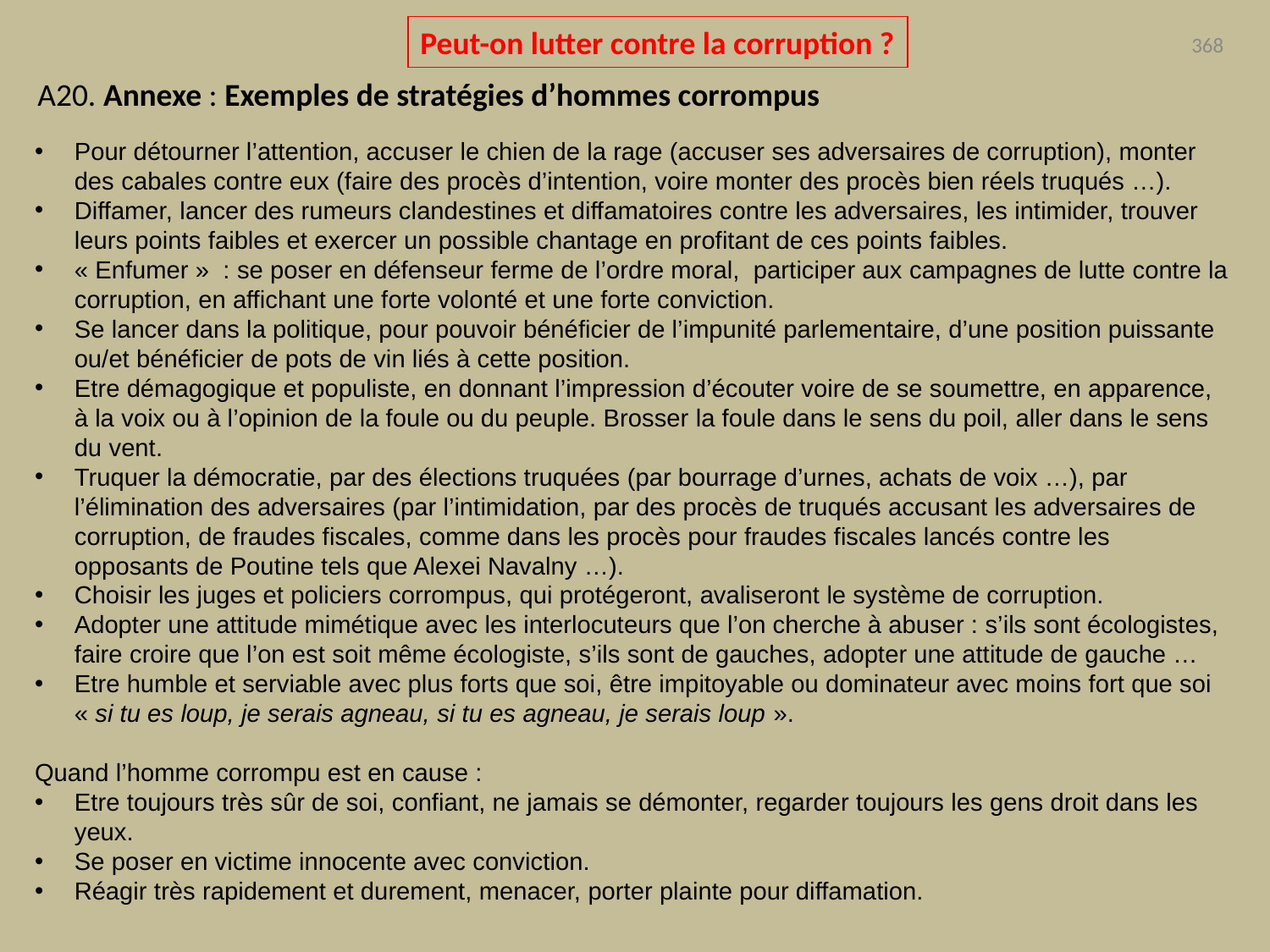

Peut-on lutter contre la corruption ?
368
A20. Annexe : Exemples de stratégies d’hommes corrompus
Pour détourner l’attention, accuser le chien de la rage (accuser ses adversaires de corruption), monter des cabales contre eux (faire des procès d’intention, voire monter des procès bien réels truqués …).
Diffamer, lancer des rumeurs clandestines et diffamatoires contre les adversaires, les intimider, trouver leurs points faibles et exercer un possible chantage en profitant de ces points faibles.
« Enfumer »  : se poser en défenseur ferme de l’ordre moral,  participer aux campagnes de lutte contre la corruption, en affichant une forte volonté et une forte conviction.
Se lancer dans la politique, pour pouvoir bénéficier de l’impunité parlementaire, d’une position puissante ou/et bénéficier de pots de vin liés à cette position.
Etre démagogique et populiste, en donnant l’impression d’écouter voire de se soumettre, en apparence, à la voix ou à l’opinion de la foule ou du peuple. Brosser la foule dans le sens du poil, aller dans le sens du vent.
Truquer la démocratie, par des élections truquées (par bourrage d’urnes, achats de voix …), par l’élimination des adversaires (par l’intimidation, par des procès de truqués accusant les adversaires de corruption, de fraudes fiscales, comme dans les procès pour fraudes fiscales lancés contre les opposants de Poutine tels que Alexei Navalny …).
Choisir les juges et policiers corrompus, qui protégeront, avaliseront le système de corruption.
Adopter une attitude mimétique avec les interlocuteurs que l’on cherche à abuser : s’ils sont écologistes, faire croire que l’on est soit même écologiste, s’ils sont de gauches, adopter une attitude de gauche …
Etre humble et serviable avec plus forts que soi, être impitoyable ou dominateur avec moins fort que soi « si tu es loup, je serais agneau, si tu es agneau, je serais loup ».

Quand l’homme corrompu est en cause :
Etre toujours très sûr de soi, confiant, ne jamais se démonter, regarder toujours les gens droit dans les yeux.
Se poser en victime innocente avec conviction.
Réagir très rapidement et durement, menacer, porter plainte pour diffamation.